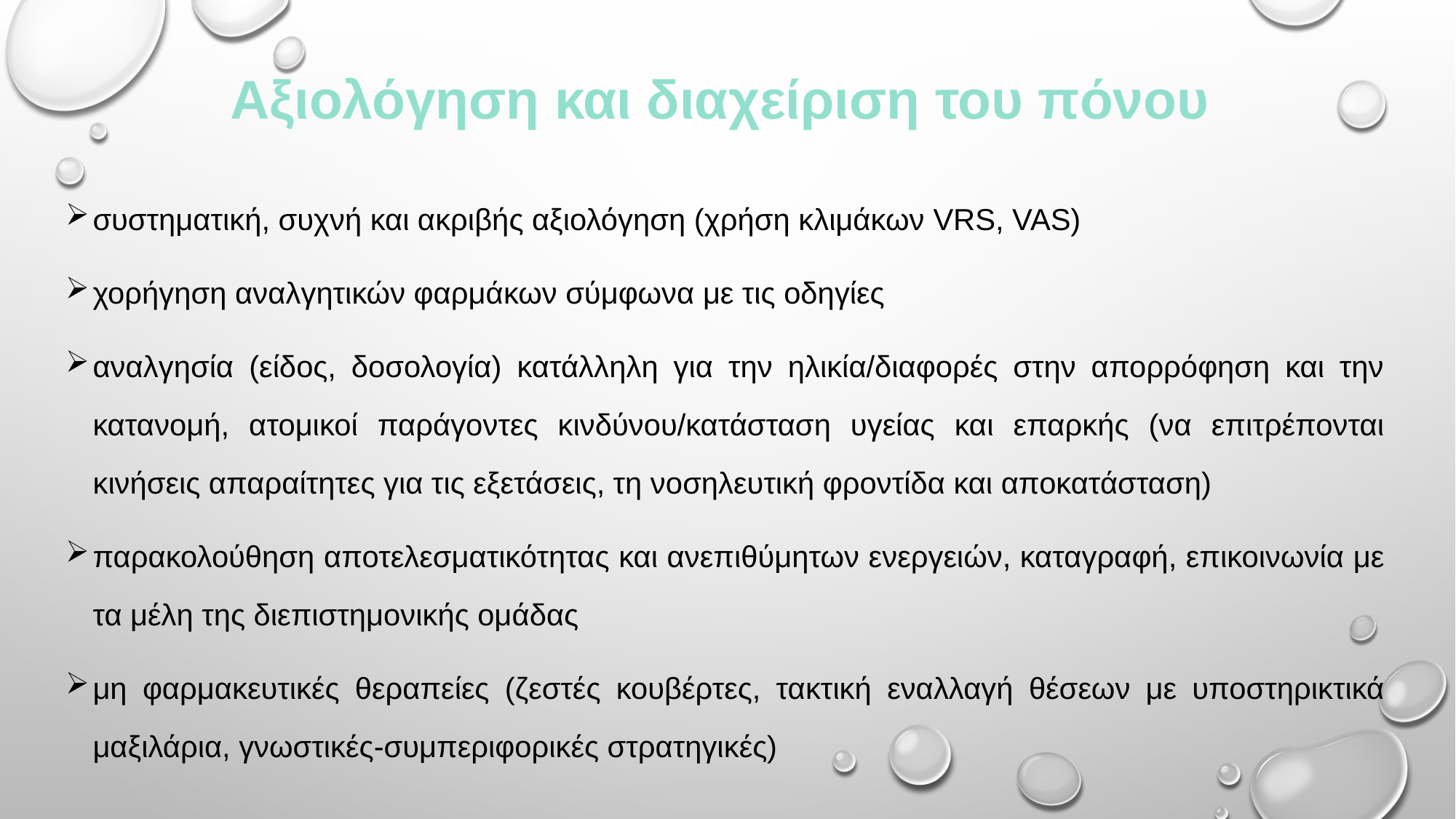

# Αξιολόγηση και διαχείριση του πόνου
συστηματική, συχνή και ακριβής αξιολόγηση (χρήση κλιμάκων VRS, VAS)
χορήγηση αναλγητικών φαρμάκων σύμφωνα με τις οδηγίες
αναλγησία (είδος, δοσολογία) κατάλληλη για την ηλικία/διαφορές στην απορρόφηση και την κατανομή, ατομικοί παράγοντες κινδύνου/κατάσταση υγείας και επαρκής (να επιτρέπονται κινήσεις απαραίτητες για τις εξετάσεις, τη νοσηλευτική φροντίδα και αποκατάσταση)
παρακολούθηση αποτελεσματικότητας και ανεπιθύμητων ενεργειών, καταγραφή, επικοινωνία με τα μέλη της διεπιστημονικής ομάδας
μη φαρμακευτικές θεραπείες (ζεστές κουβέρτες, τακτική εναλλαγή θέσεων με υποστηρικτικά μαξιλάρια, γνωστικές-συμπεριφορικές στρατηγικές)